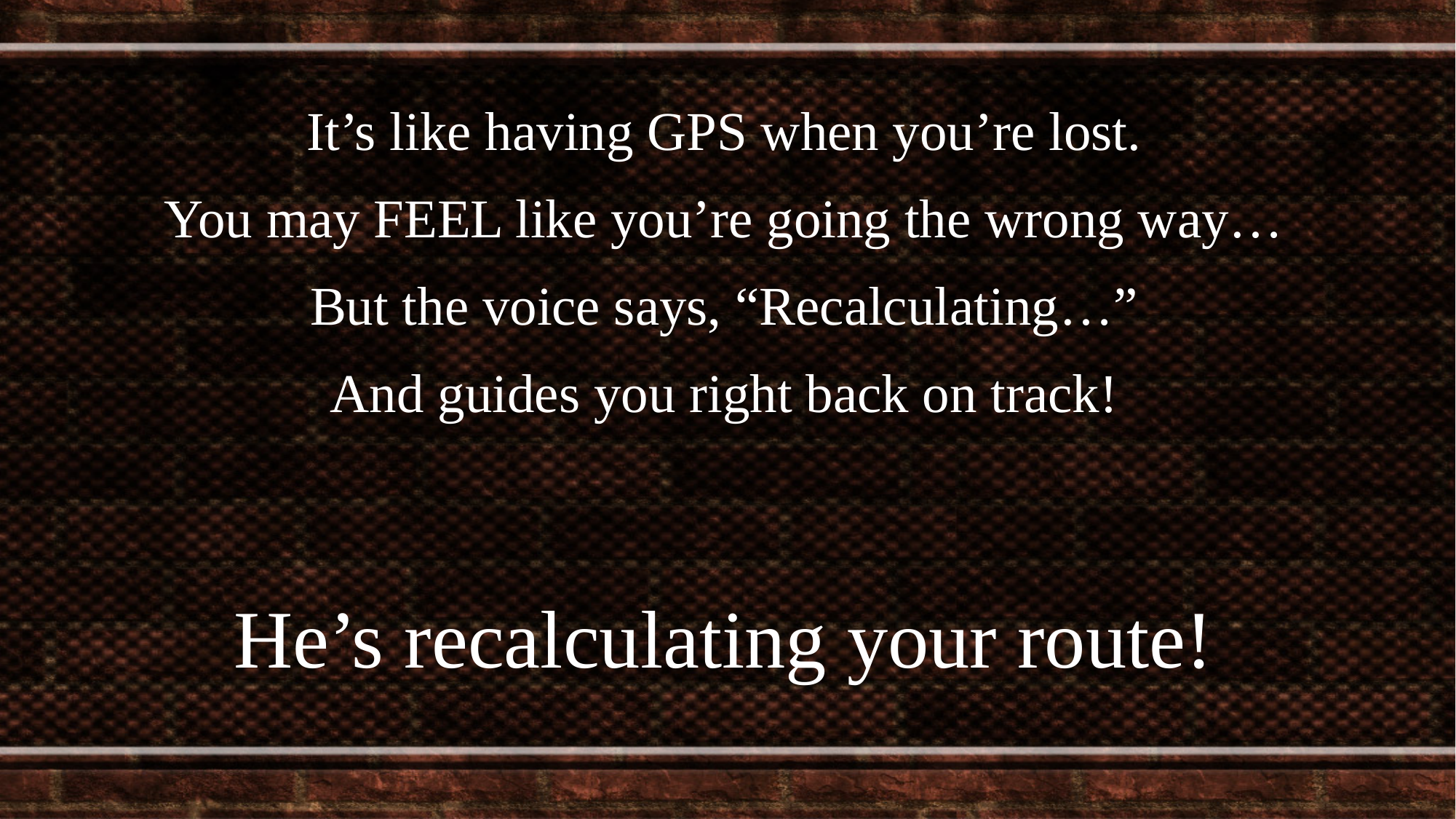

It’s like having GPS when you’re lost.
You may FEEL like you’re going the wrong way…
But the voice says, “Recalculating…”
And guides you right back on track!

He’s recalculating your route!